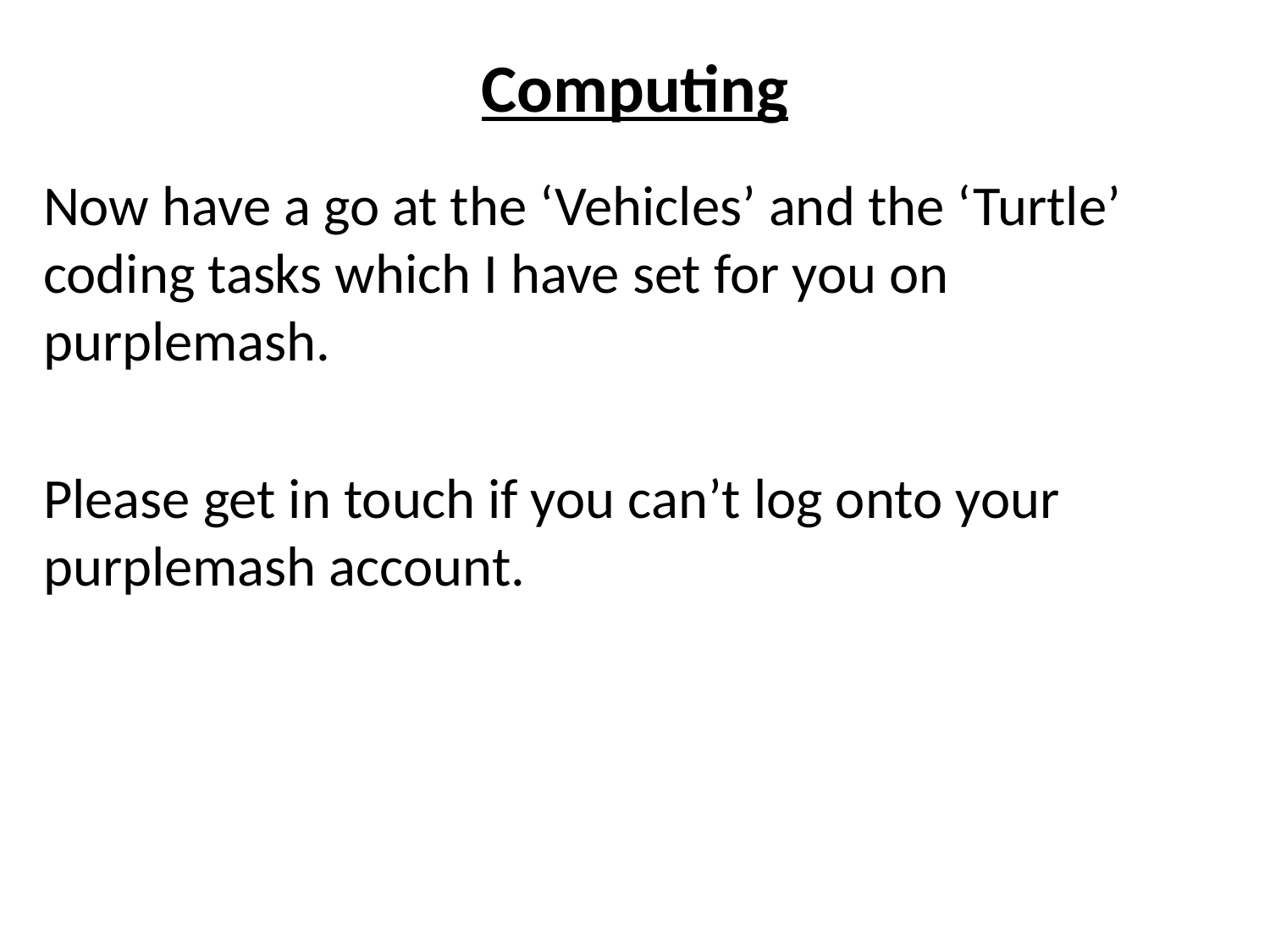

# Computing
Now have a go at the ‘Vehicles’ and the ‘Turtle’ coding tasks which I have set for you on purplemash.

Please get in touch if you can’t log onto your purplemash account.